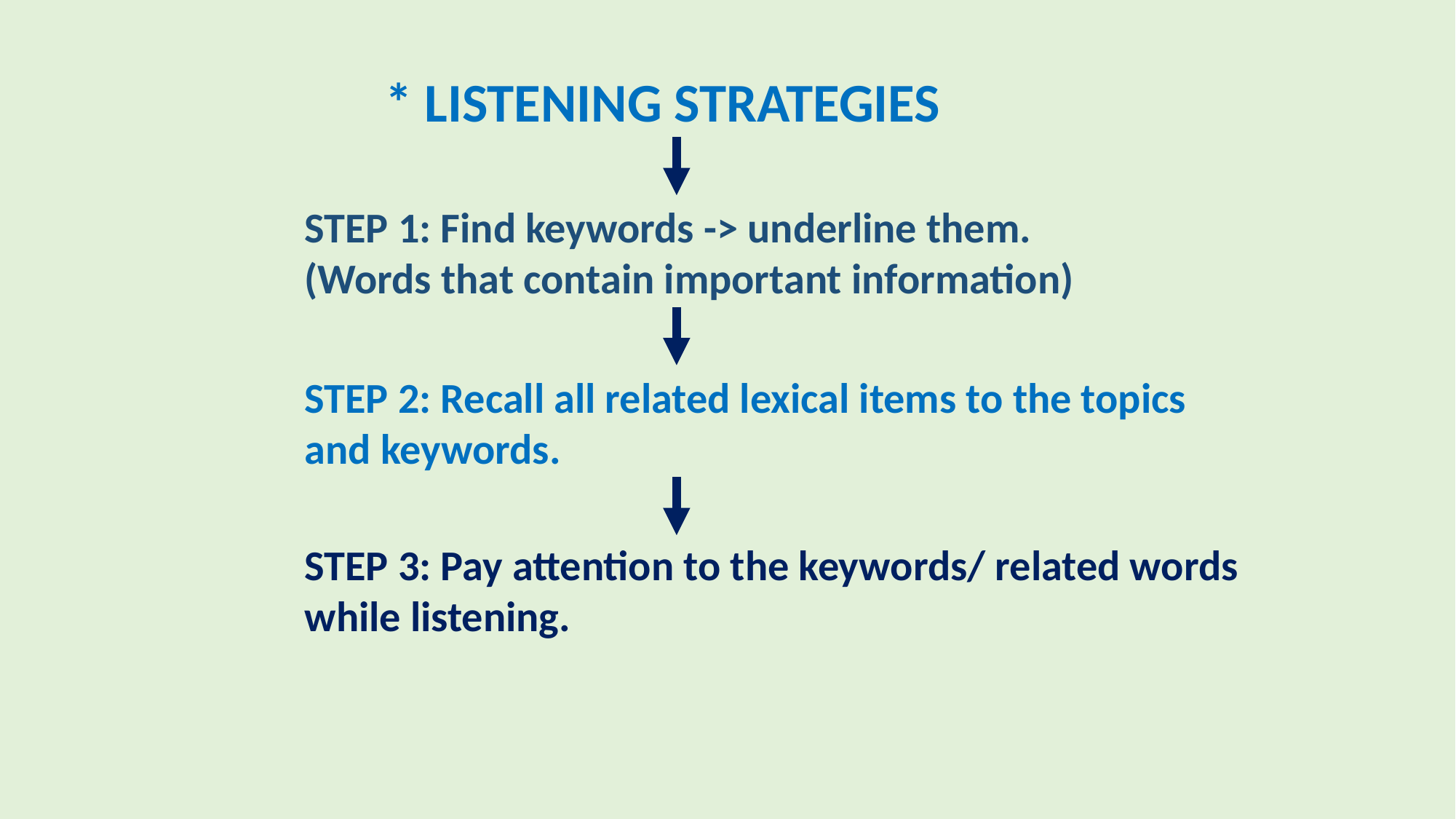

* LISTENING STRATEGIES
STEP 1: Find keywords -> underline them.
(Words that contain important information)
STEP 2: Recall all related lexical items to the topics and keywords.
STEP 3: Pay attention to the keywords/ related words while listening.